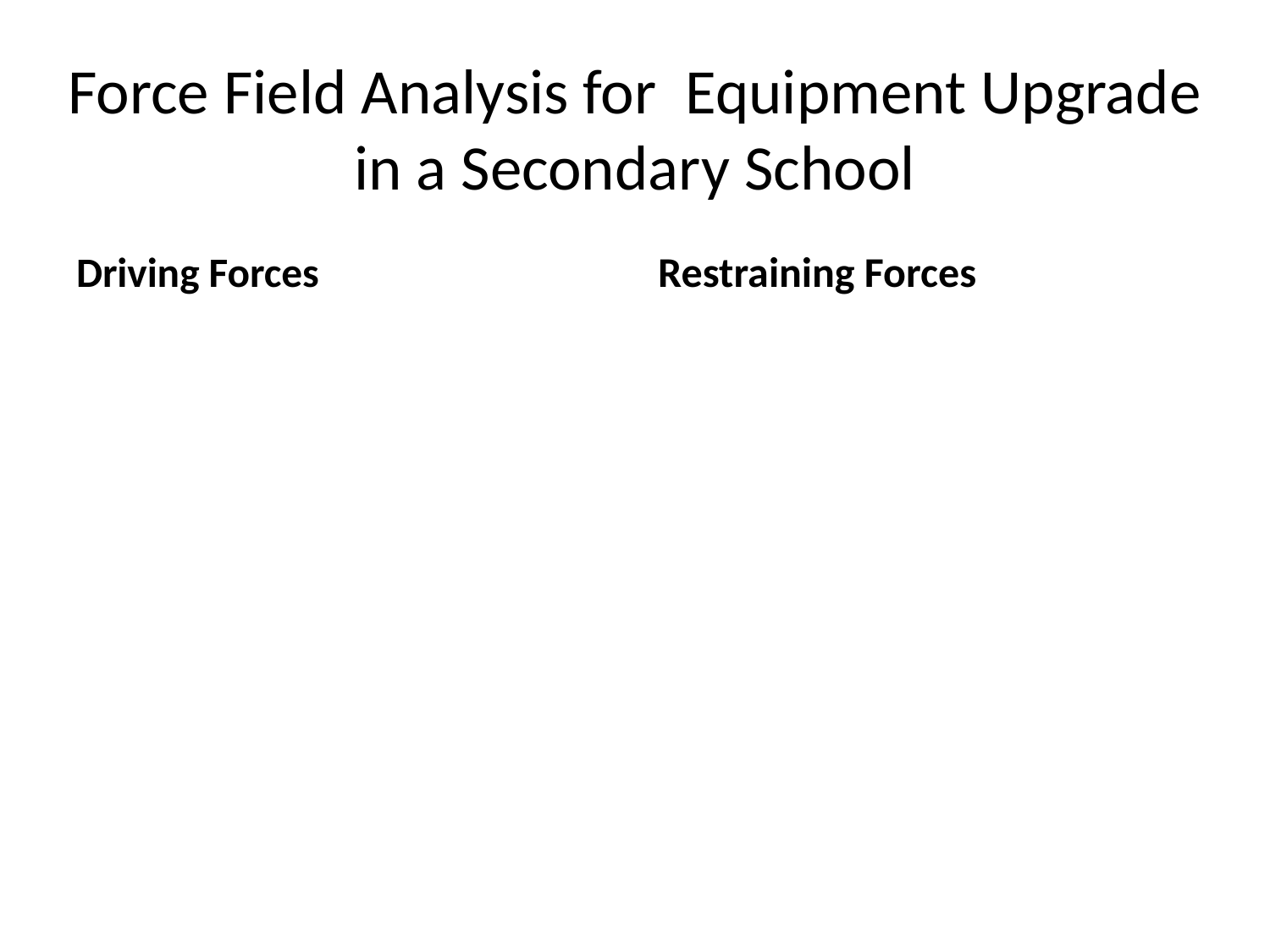

# Force Field Analysis for  Equipment Upgrade in a Secondary School

Driving Forces
Restraining Forces